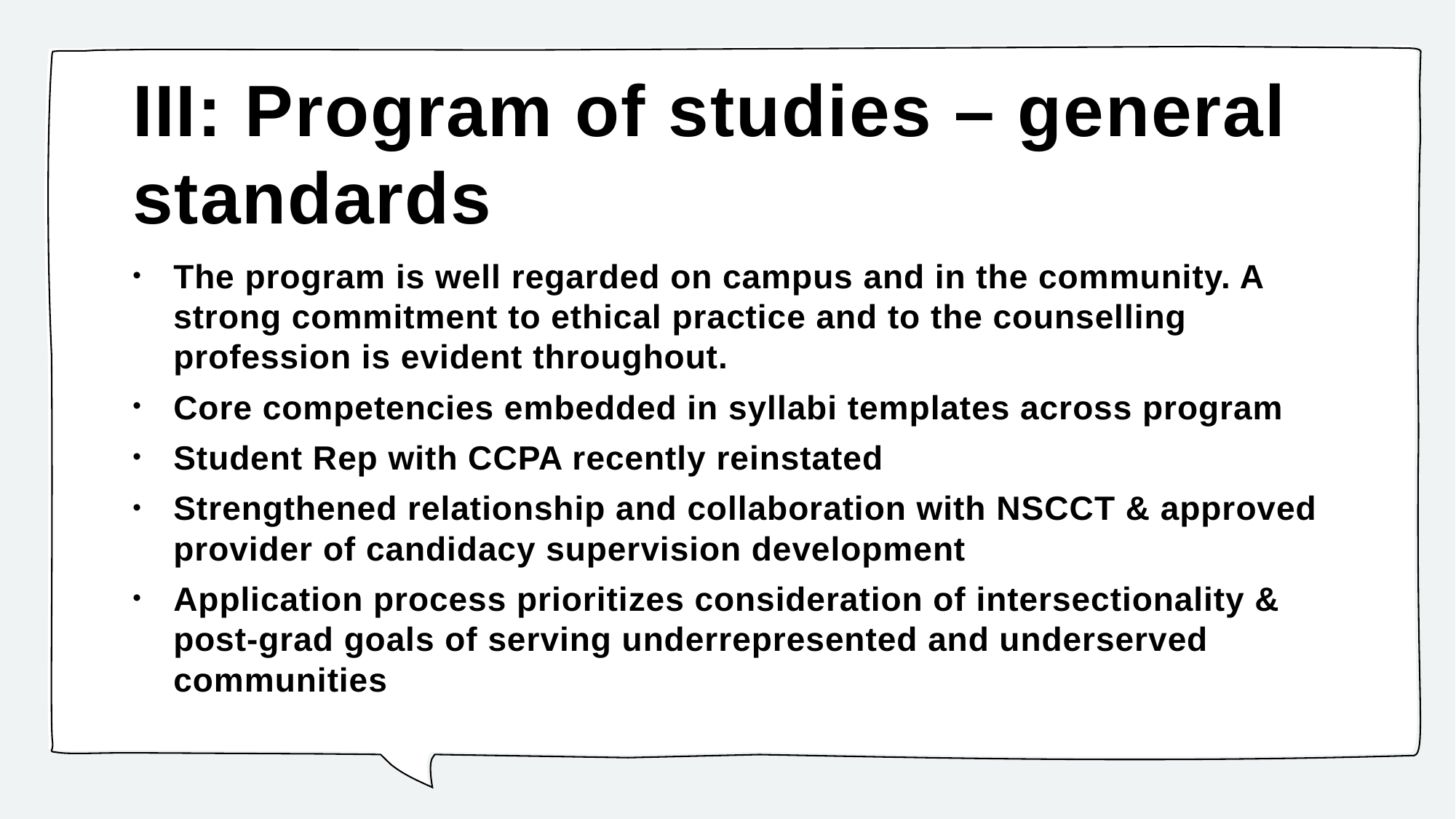

# III: Program of studies – general standards
The program is well regarded on campus and in the community. A strong commitment to ethical practice and to the counselling profession is evident throughout.
Core competencies embedded in syllabi templates across program
Student Rep with CCPA recently reinstated
Strengthened relationship and collaboration with NSCCT & approved provider of candidacy supervision development
Application process prioritizes consideration of intersectionality & post-grad goals of serving underrepresented and underserved communities